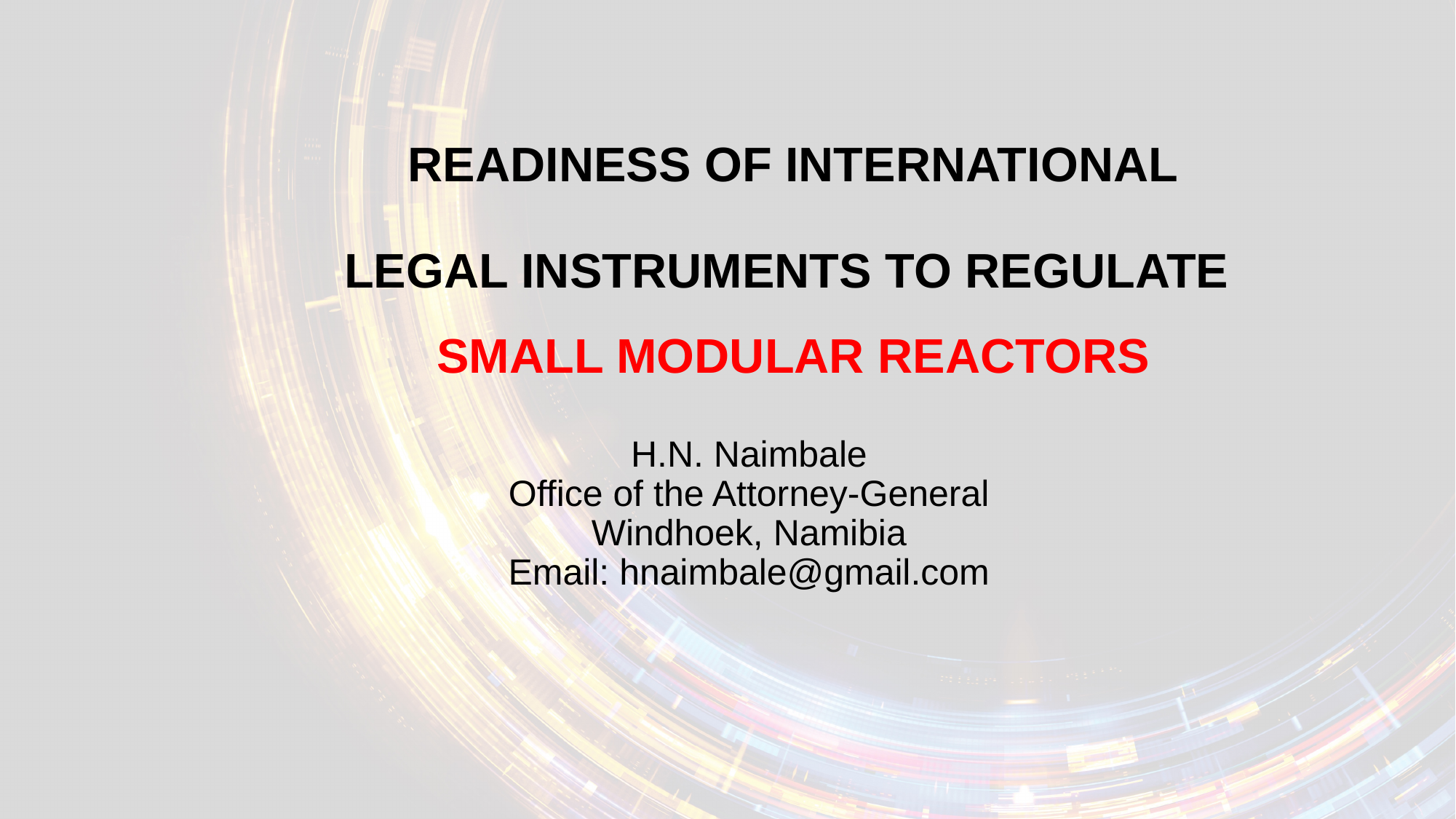

# Readiness of International Legal Instruments to Regulate Small Modular Reactors
H.N. Naimbale
Office of the Attorney-General
Windhoek, Namibia
Email: hnaimbale@gmail.com